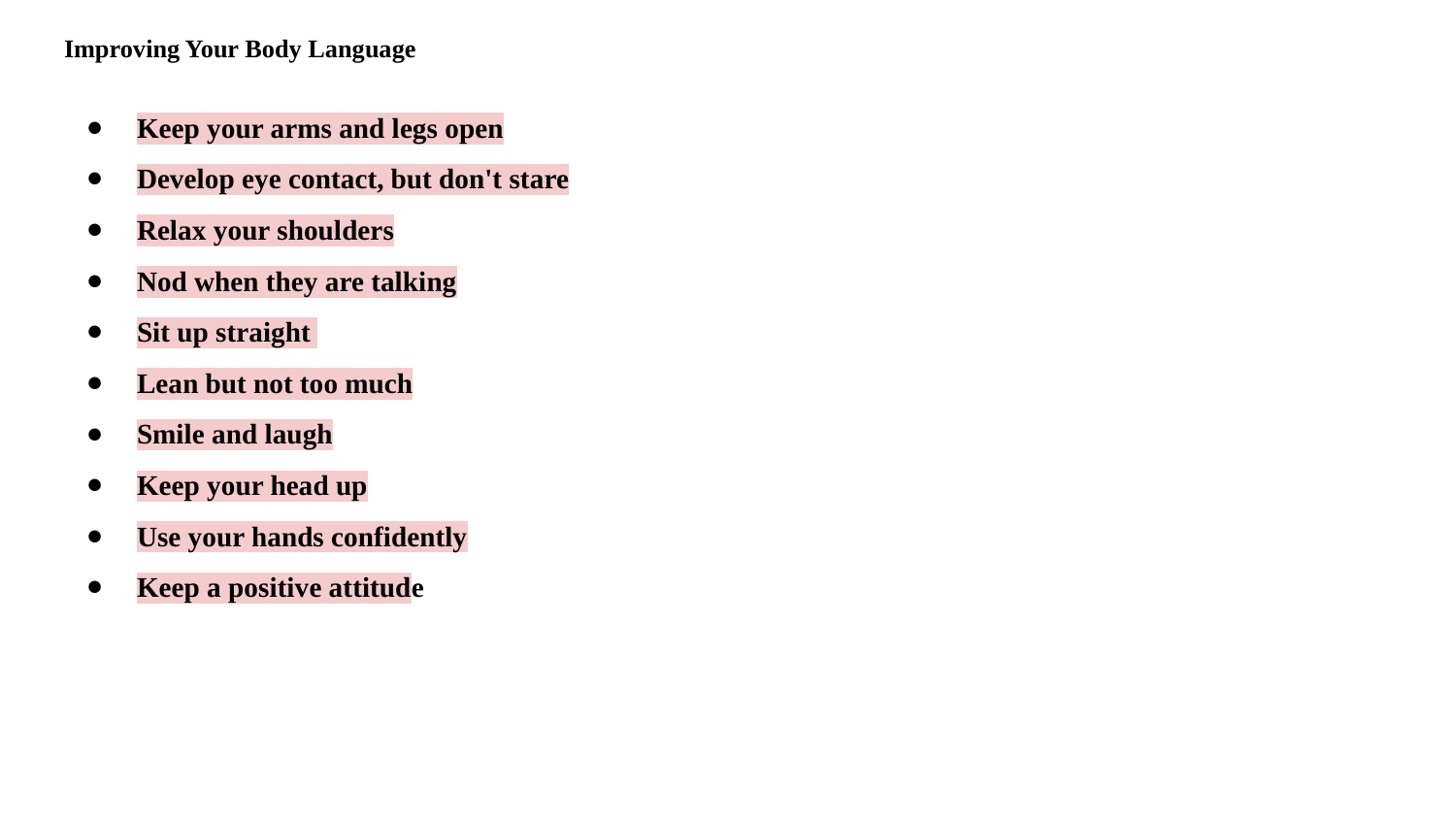

# Improving Your Body Language

Keep your arms and legs open
Develop eye contact, but don't stare
Relax your shoulders
Nod when they are talking
Sit up straight
Lean but not too much
Smile and laugh
Keep your head up
Use your hands confidently
Keep a positive attitude